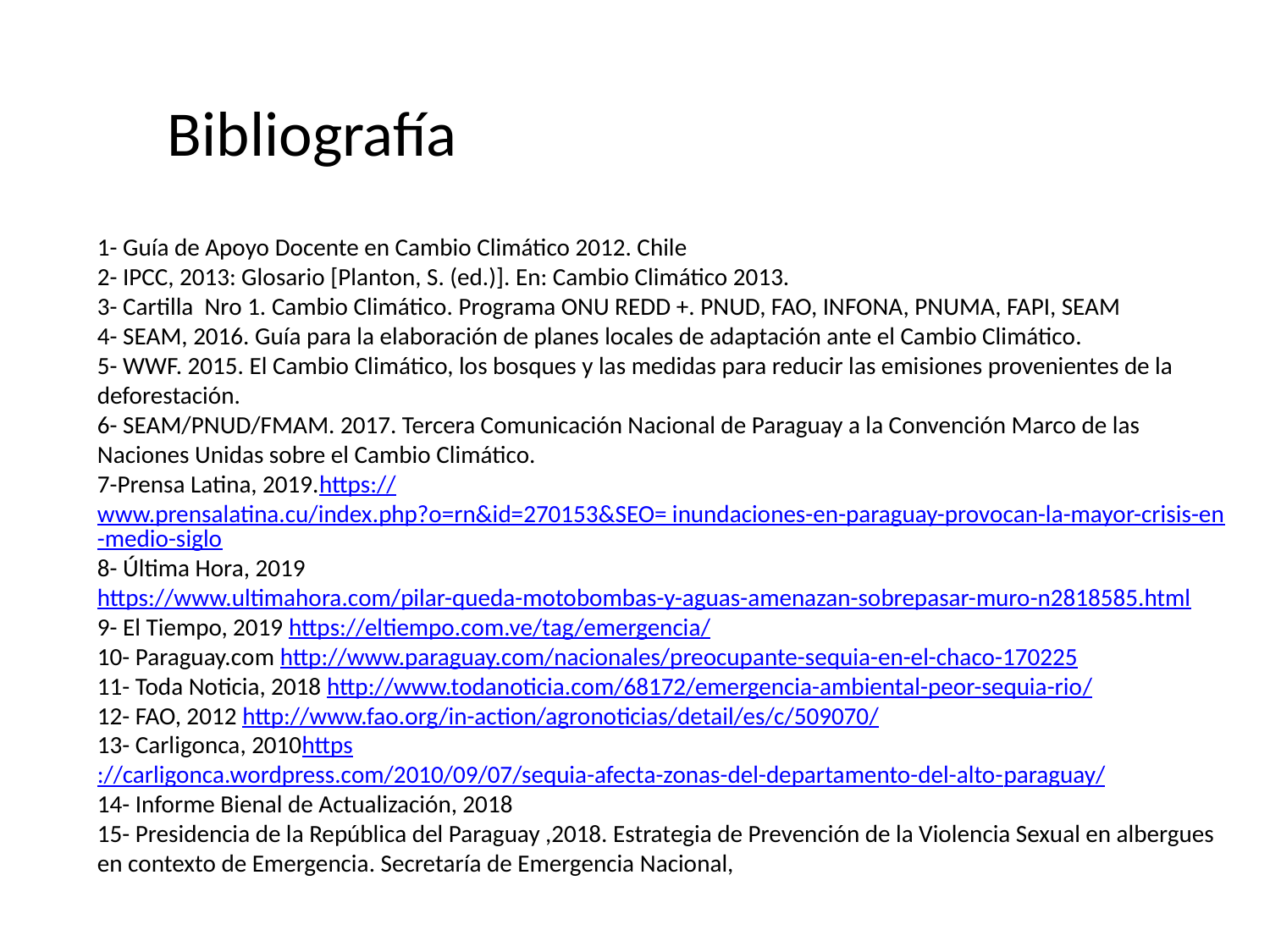

Bibliografía
1- Guía de Apoyo Docente en Cambio Climático 2012. Chile
2- IPCC, 2013: Glosario [Planton, S. (ed.)]. En: Cambio Climático 2013.
3- Cartilla  Nro 1. Cambio Climático. Programa ONU REDD +. PNUD, FAO, INFONA, PNUMA, FAPI, SEAM
4- SEAM, 2016. Guía para la elaboración de planes locales de adaptación ante el Cambio Climático.
5- WWF. 2015. El Cambio Climático, los bosques y las medidas para reducir las emisiones provenientes de la deforestación.
6- SEAM/PNUD/FMAM. 2017. Tercera Comunicación Nacional de Paraguay a la Convención Marco de las Naciones Unidas sobre el Cambio Climático.
7-Prensa Latina, 2019.https://www.prensalatina.cu/index.php?o=rn&id=270153&SEO= inundaciones-en-paraguay-provocan-la-mayor-crisis-en-medio-siglo
8- Última Hora, 2019 https://www.ultimahora.com/pilar-queda-motobombas-y-aguas-amenazan-sobrepasar-muro-n2818585.html
9- El Tiempo, 2019 https://eltiempo.com.ve/tag/emergencia/
10- Paraguay.com http://www.paraguay.com/nacionales/preocupante-sequia-en-el-chaco-170225
11- Toda Noticia, 2018 http://www.todanoticia.com/68172/emergencia-ambiental-peor-sequia-rio/
12- FAO, 2012 http://www.fao.org/in-action/agronoticias/detail/es/c/509070/
13- Carligonca, 2010https://carligonca.wordpress.com/2010/09/07/sequia-afecta-zonas-del-departamento-del-alto-paraguay/
14- Informe Bienal de Actualización, 2018
15- Presidencia de la República del Paraguay ,2018. Estrategia de Prevención de la Violencia Sexual en albergues en contexto de Emergencia. Secretaría de Emergencia Nacional,